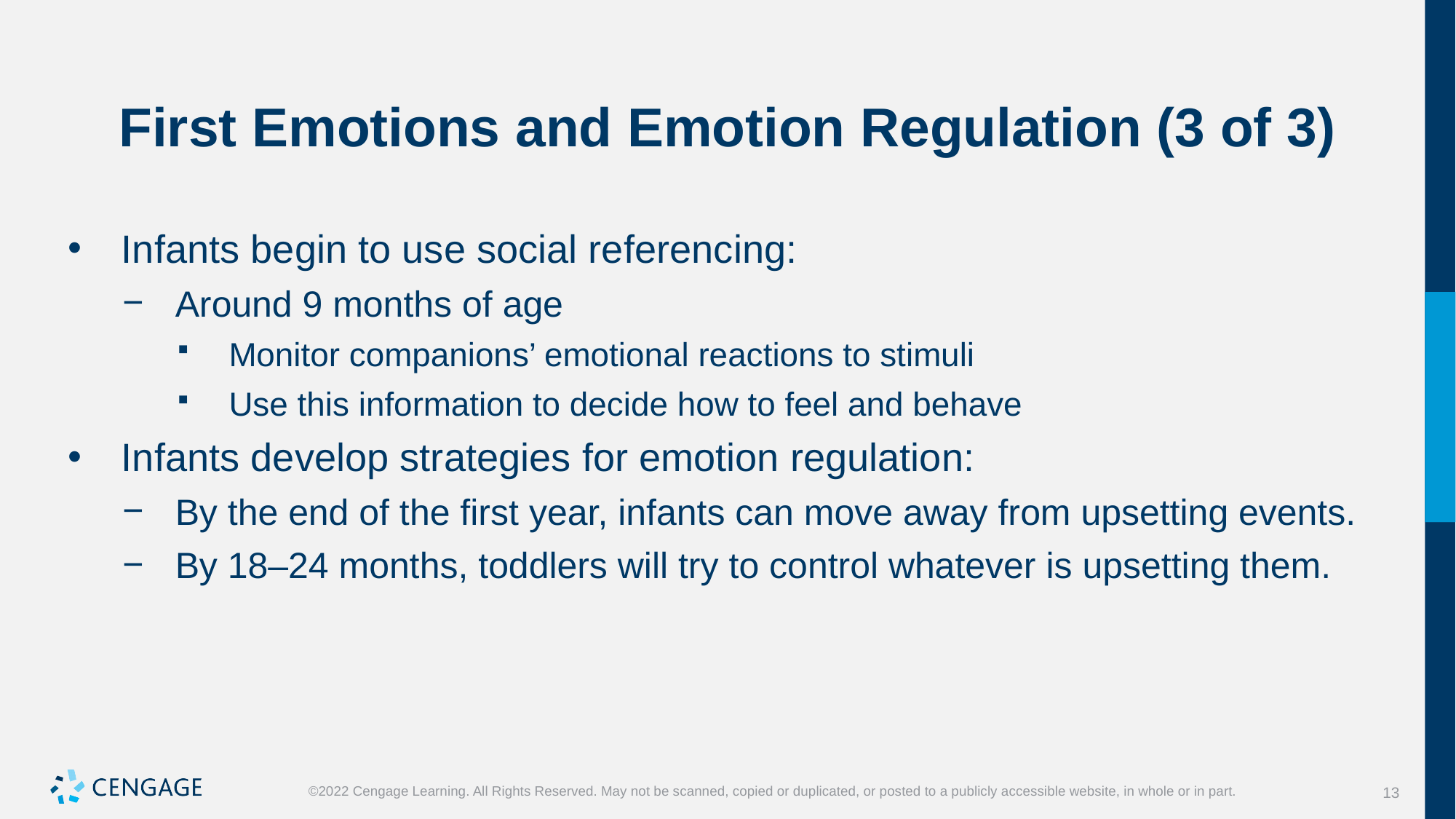

# First Emotions and Emotion Regulation (3 of 3)
Infants begin to use social referencing:
Around 9 months of age
Monitor companions’ emotional reactions to stimuli
Use this information to decide how to feel and behave
Infants develop strategies for emotion regulation:
By the end of the first year, infants can move away from upsetting events.
By 18–24 months, toddlers will try to control whatever is upsetting them.